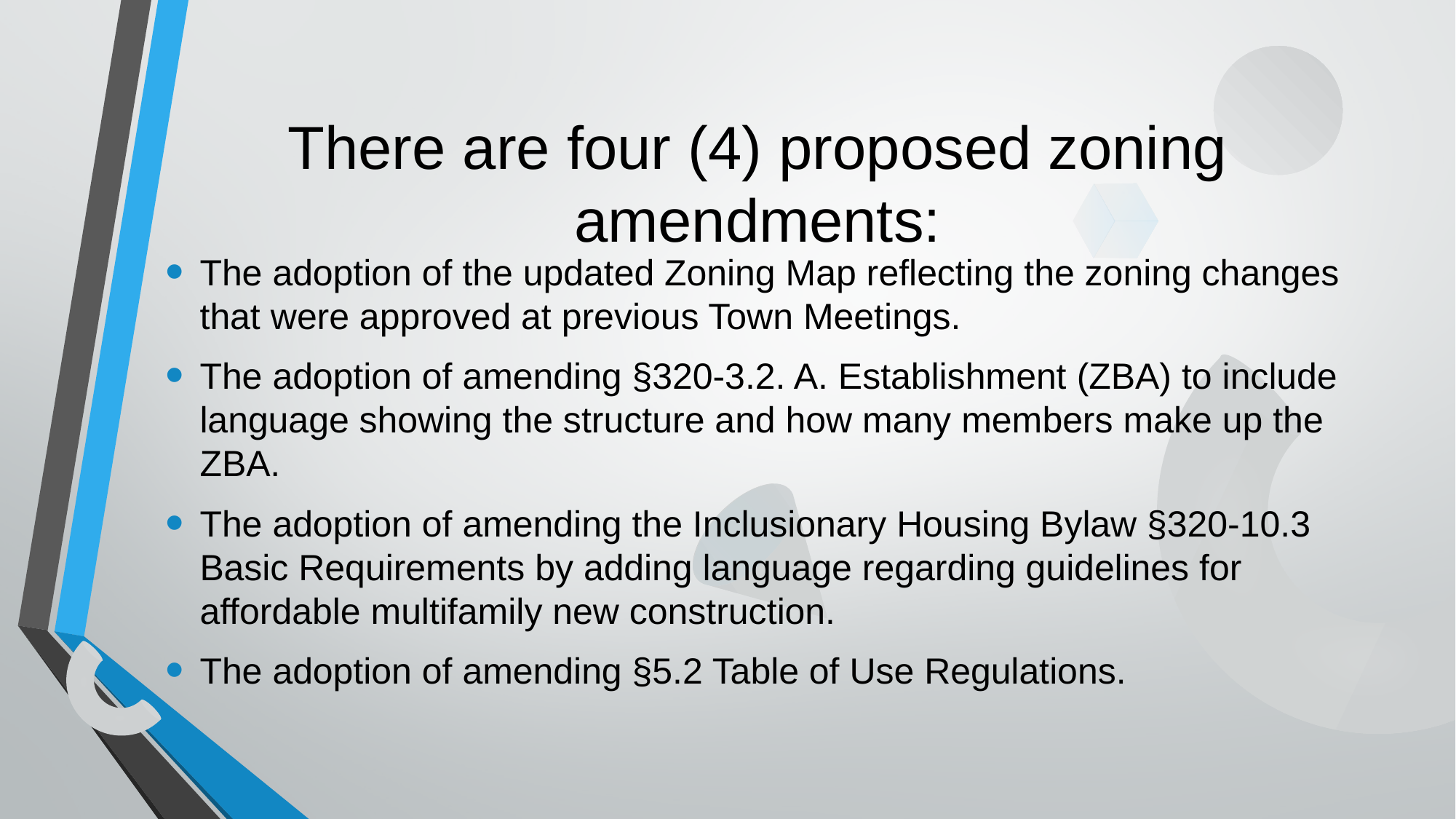

# There are four (4) proposed zoning amendments:
The adoption of the updated Zoning Map reflecting the zoning changes that were approved at previous Town Meetings.
The adoption of amending §320-3.2. A. Establishment (ZBA) to include language showing the structure and how many members make up the ZBA.
The adoption of amending the Inclusionary Housing Bylaw §320-10.3 Basic Requirements by adding language regarding guidelines for affordable multifamily new construction.
The adoption of amending §5.2 Table of Use Regulations.